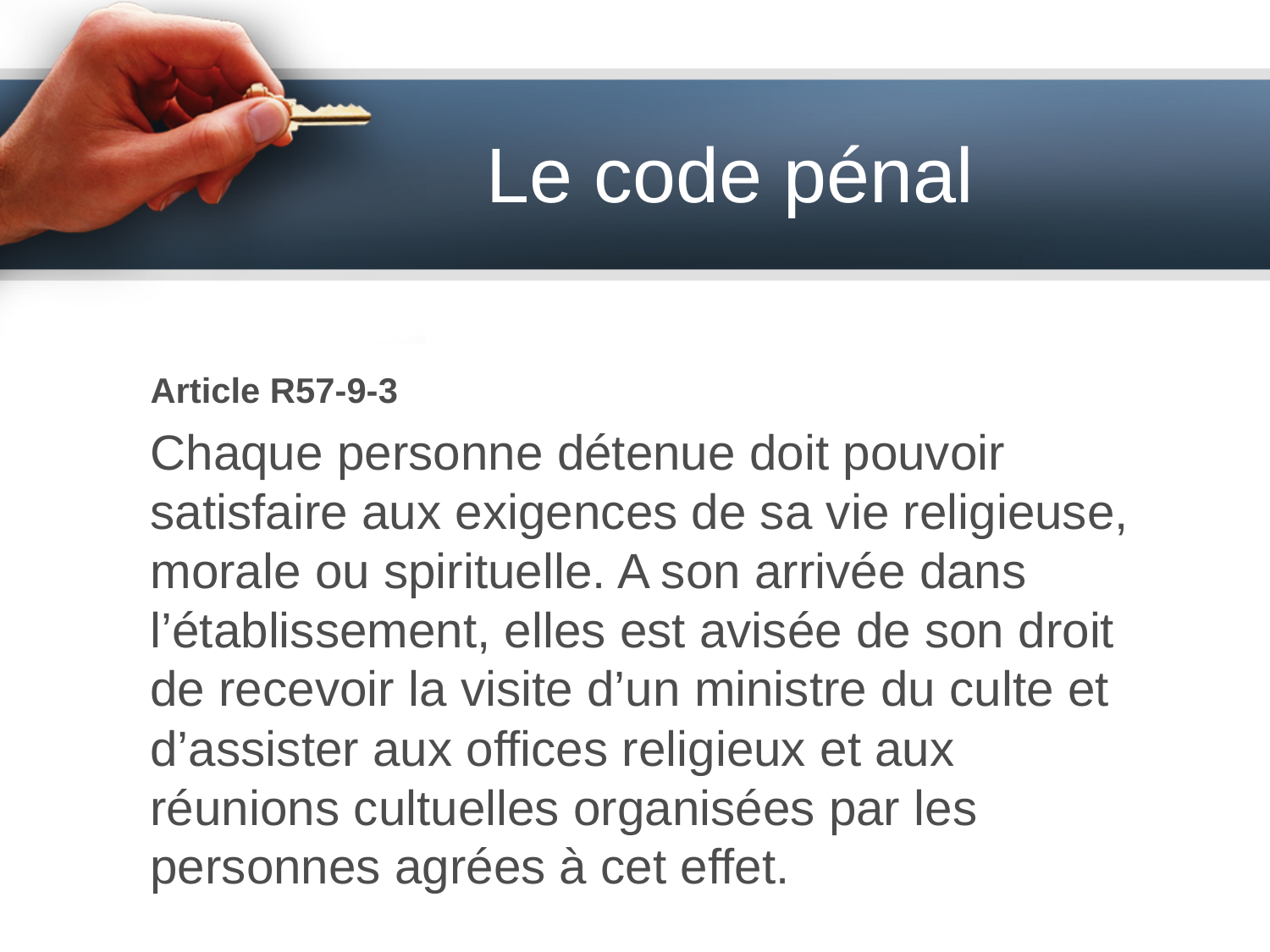

# Le code pénal
Article R57-9-3
Chaque personne détenue doit pouvoir satisfaire aux exigences de sa vie religieuse, morale ou spirituelle. A son arrivée dans l’établissement, elles est avisée de son droit de recevoir la visite d’un ministre du culte et d’assister aux offices religieux et aux réunions cultuelles organisées par les personnes agrées à cet effet.